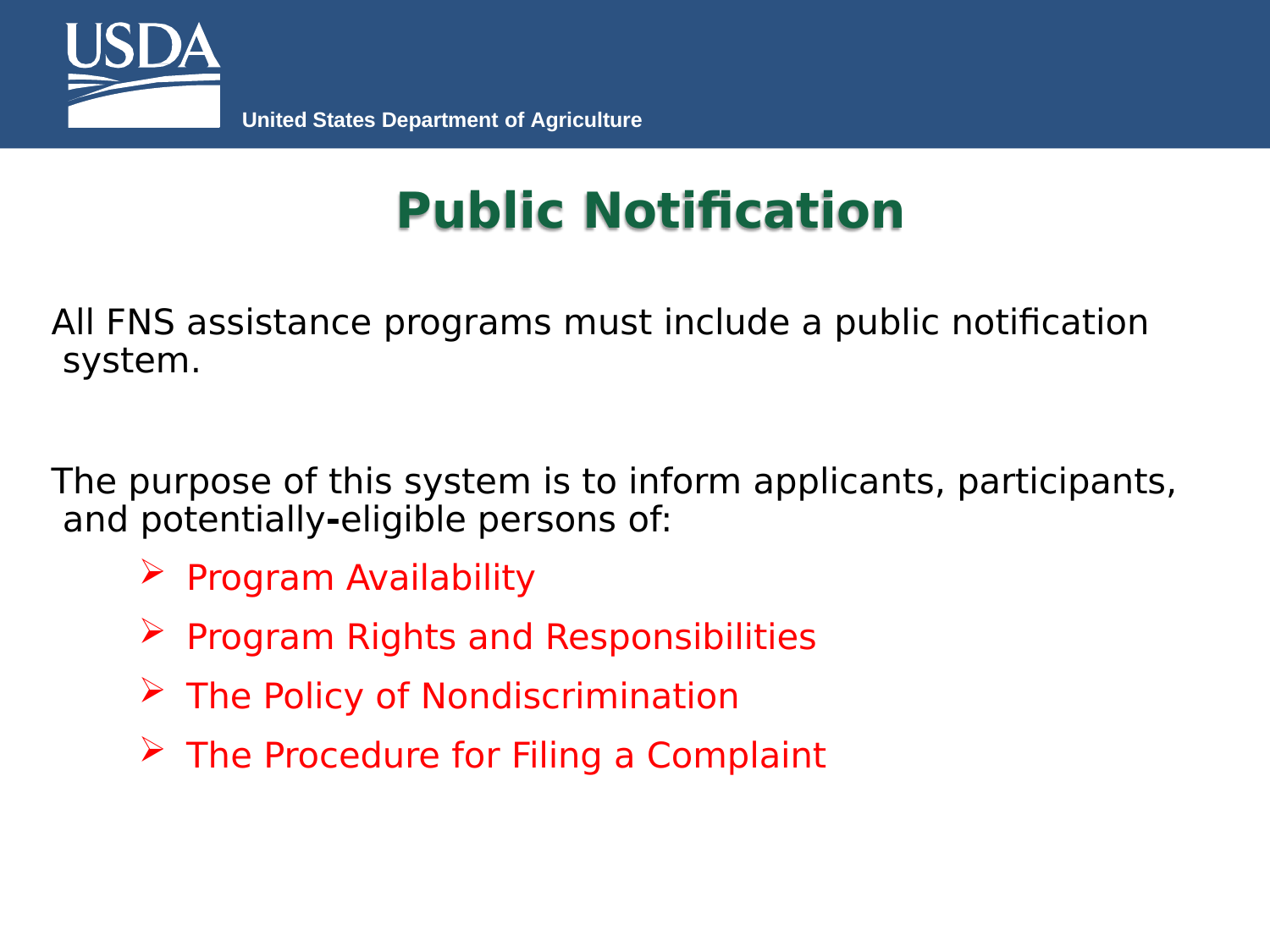

United States Department of Agriculture

# Public Notification
All FNS assistance programs must include a public notification  system.

The purpose of this system is to inform applicants, participants,  and potentially-eligible persons of:
Program Availability
Program Rights and Responsibilities
The Policy of Nondiscrimination
The Procedure for Filing a Complaint